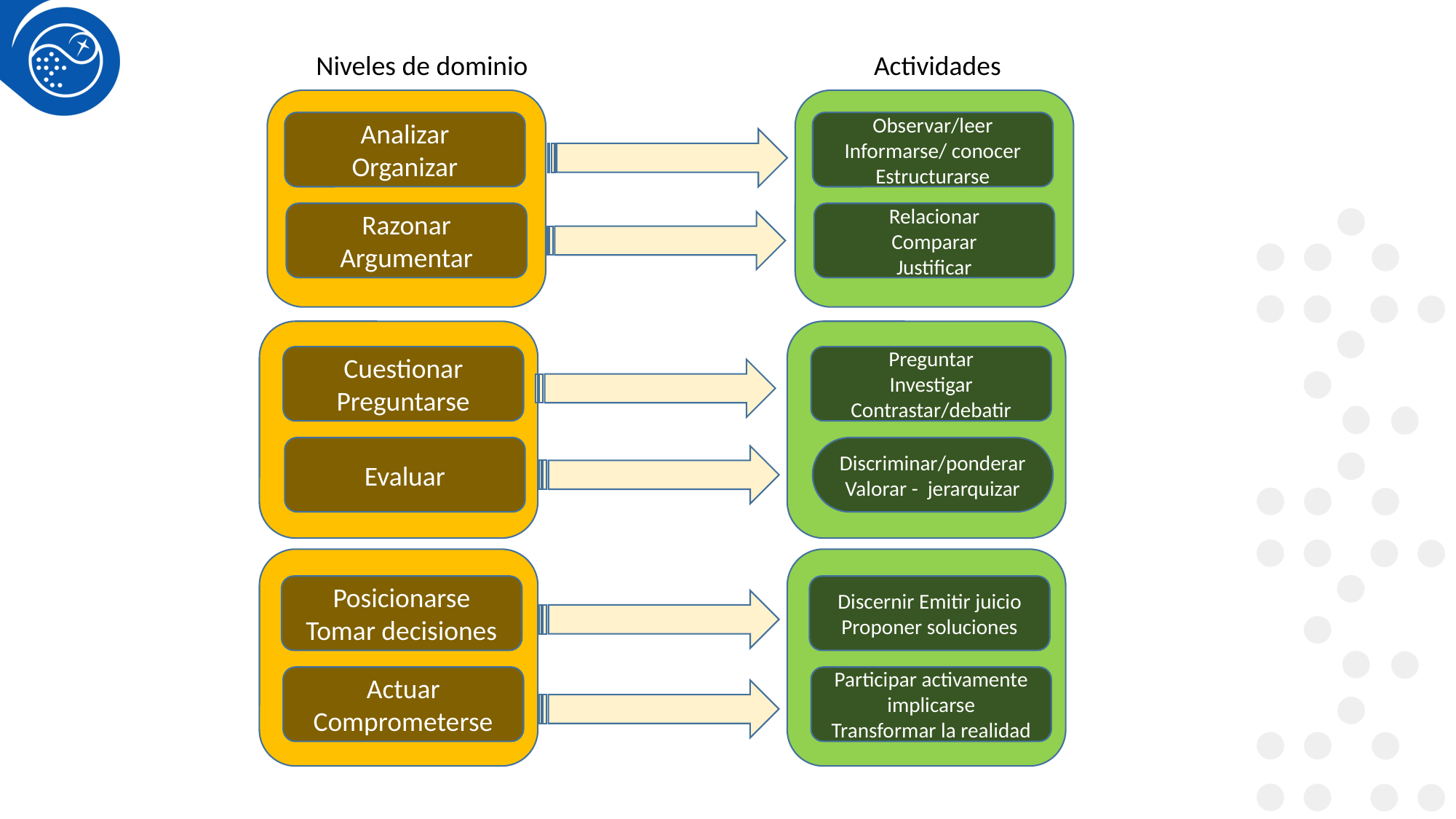

Niveles de dominio
Actividades

Analizar
Organizar
Observar/leer Informarse/ conocer Estructurarse

Razonar
Argumentar
Relacionar
Comparar
Justificar

Cuestionar
Preguntarse
Preguntar
Investigar
Contrastar/debatir

Evaluar
Discriminar/ponderar Valorar -  jerarquizar

Posicionarse
Tomar decisiones
Discernir Emitir juicio
Proponer soluciones

Actuar
Comprometerse
Participar activamente implicarse
Transformar la realidad